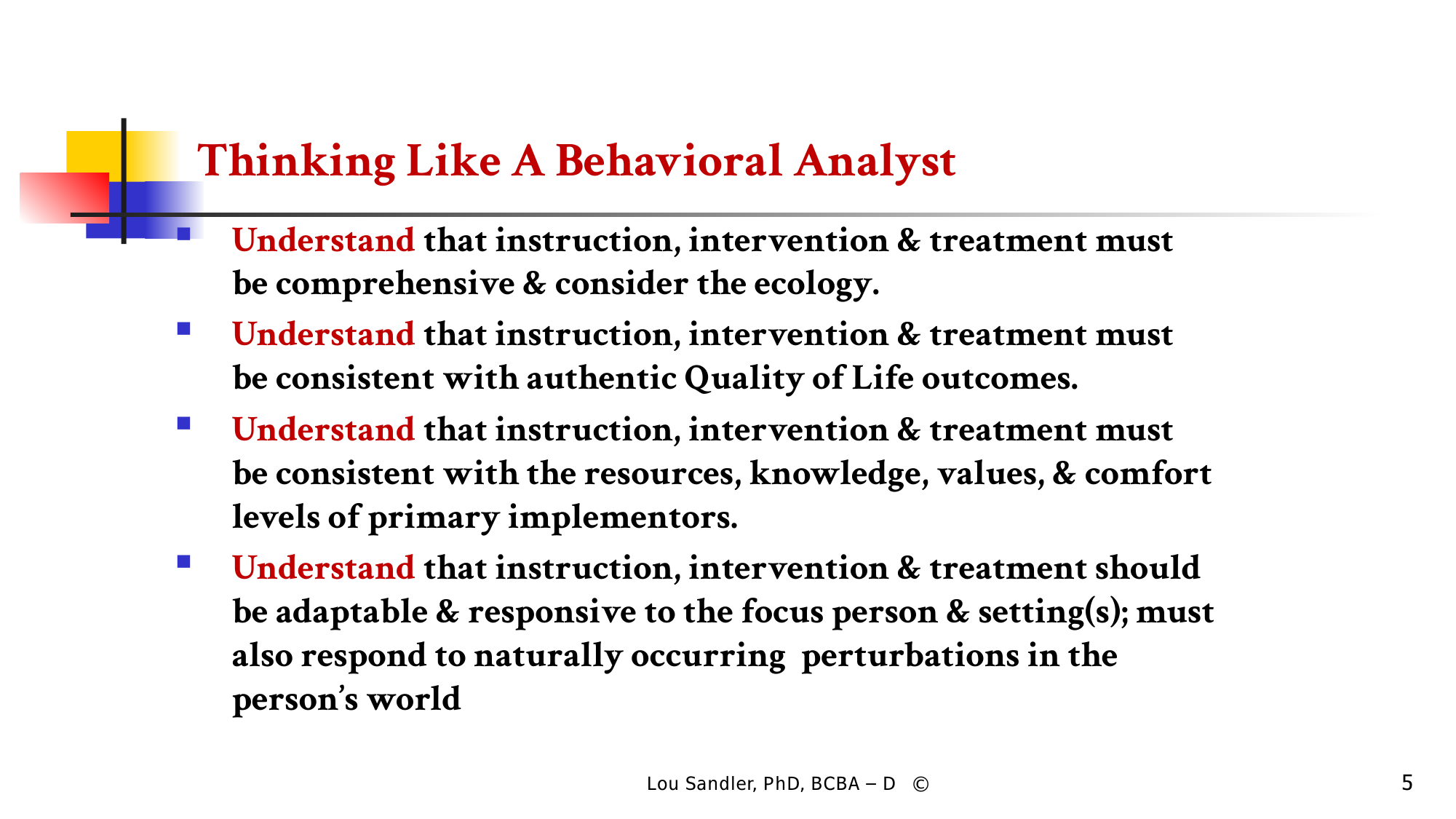

# Thinking Like A Behavioral Analyst
Understand that instruction, intervention & treatment must be comprehensive & consider the ecology.
Understand that instruction, intervention & treatment must be consistent with authentic Quality of Life outcomes.
Understand that instruction, intervention & treatment must be consistent with the resources, knowledge, values, & comfort levels of primary implementors.
Understand that instruction, intervention & treatment should be adaptable & responsive to the focus person & setting(s); must also respond to naturally occurring  perturbations in the person’s world
5
Lou Sandler, PhD, BCBA – D   ©